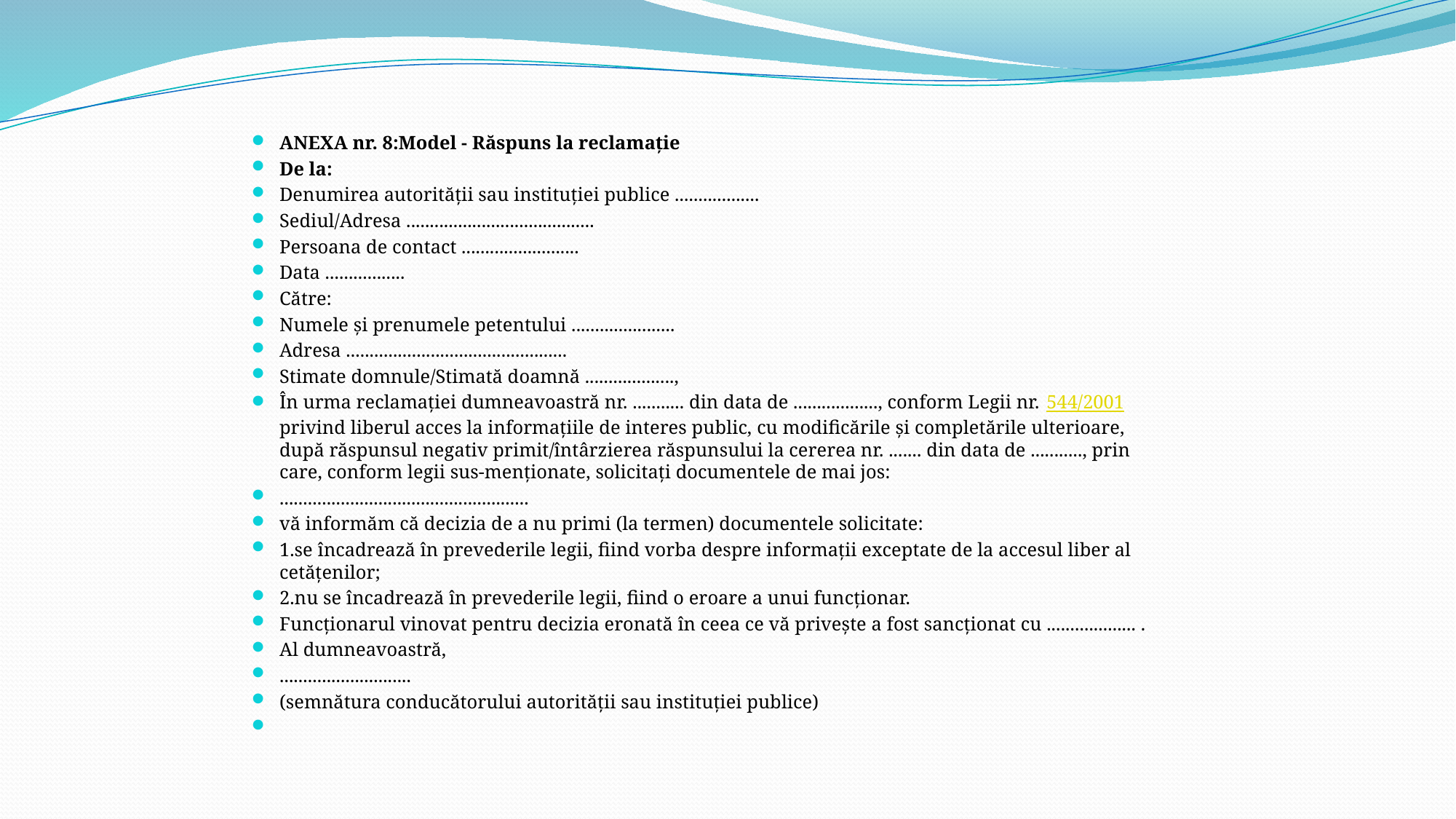

ANEXA nr. 8:Model - Răspuns la reclamaţie
De la:
Denumirea autorităţii sau instituţiei publice ..................
Sediul/Adresa ........................................
Persoana de contact .........................
Data .................
Către:
Numele şi prenumele petentului ......................
Adresa ...............................................
Stimate domnule/Stimată doamnă ...................,
În urma reclamaţiei dumneavoastră nr. ........... din data de .................., conform Legii nr. 544/2001 privind liberul acces la informaţiile de interes public, cu modificările şi completările ulterioare, după răspunsul negativ primit/întârzierea răspunsului la cererea nr. ....... din data de ..........., prin care, conform legii sus-menţionate, solicitaţi documentele de mai jos:
.....................................................
vă informăm că decizia de a nu primi (la termen) documentele solicitate:
1.se încadrează în prevederile legii, fiind vorba despre informaţii exceptate de la accesul liber al cetăţenilor;
2.nu se încadrează în prevederile legii, fiind o eroare a unui funcţionar.
Funcţionarul vinovat pentru decizia eronată în ceea ce vă priveşte a fost sancţionat cu ................... .
Al dumneavoastră,
............................
(semnătura conducătorului autorităţii sau instituţiei publice)